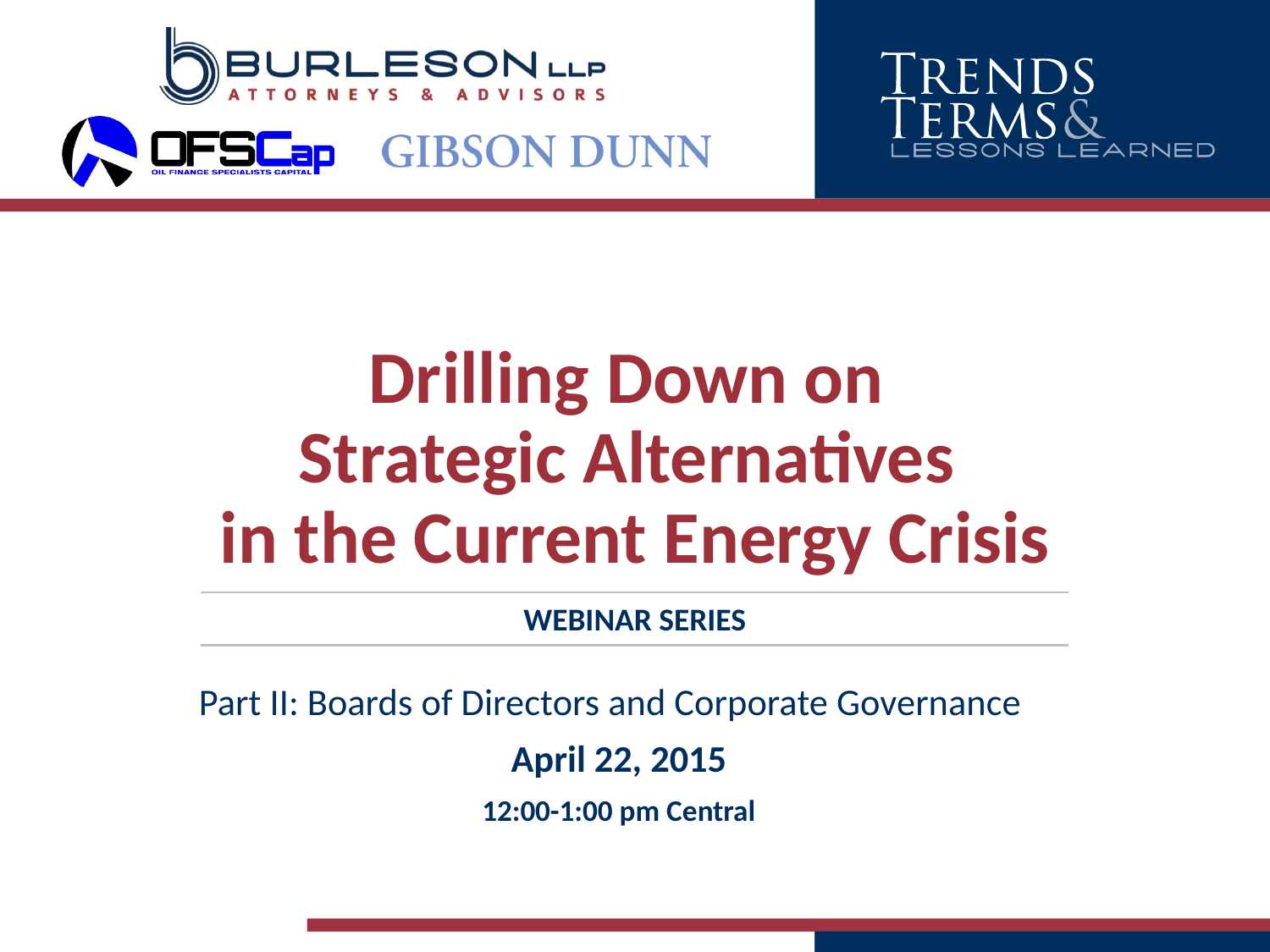

# Drilling Down on Strategic Alternatives in the Current Energy Crisis
WEBINAR SERIES
Part II: Boards of Directors and Corporate Governance
April 22, 2015
12:00-1:00 pm Central